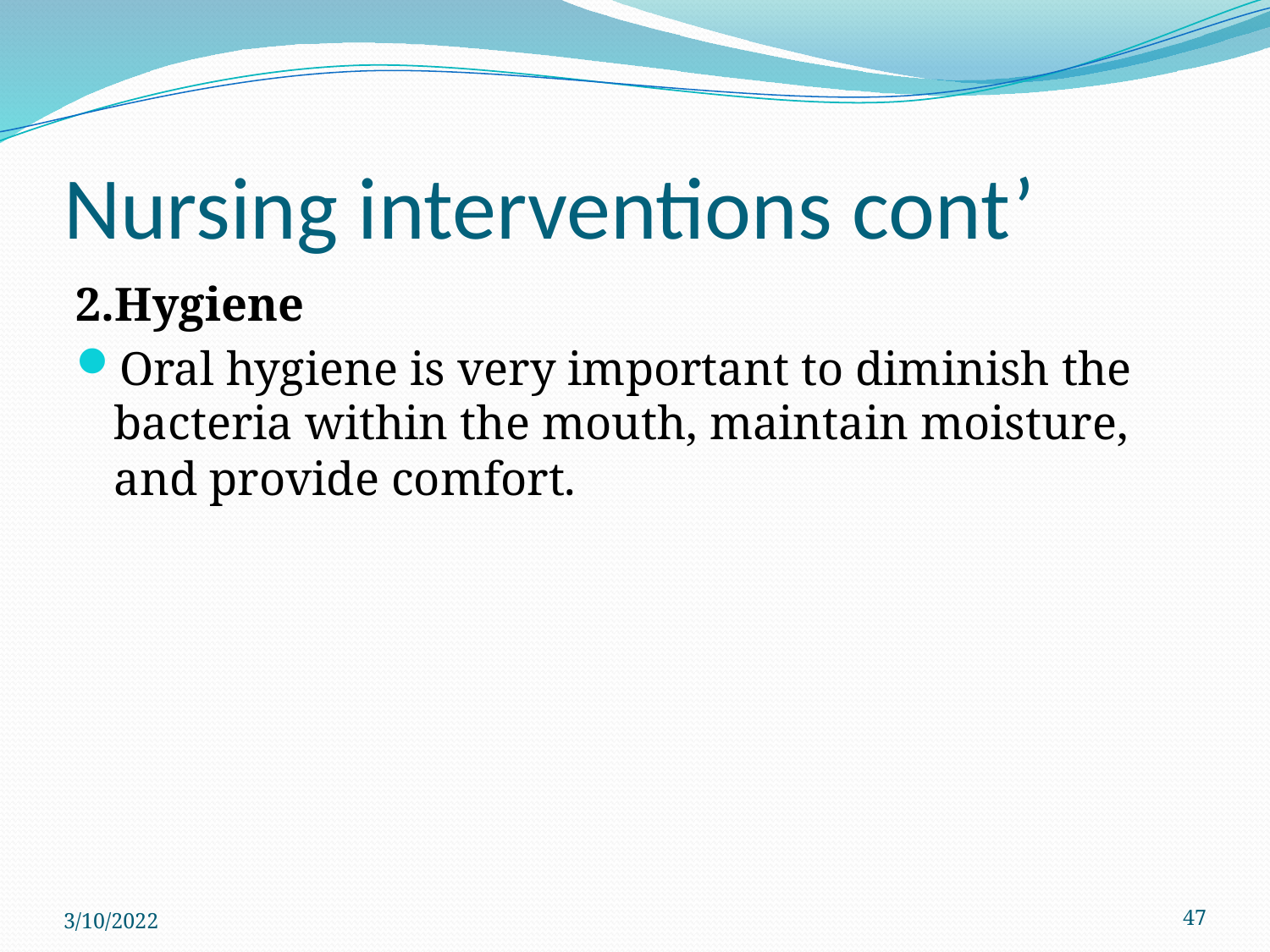

# Nursing interventions cont’
2.Hygiene
Oral hygiene is very important to diminish the bacteria within the mouth, maintain moisture, and provide comfort.

3/10/2022
47